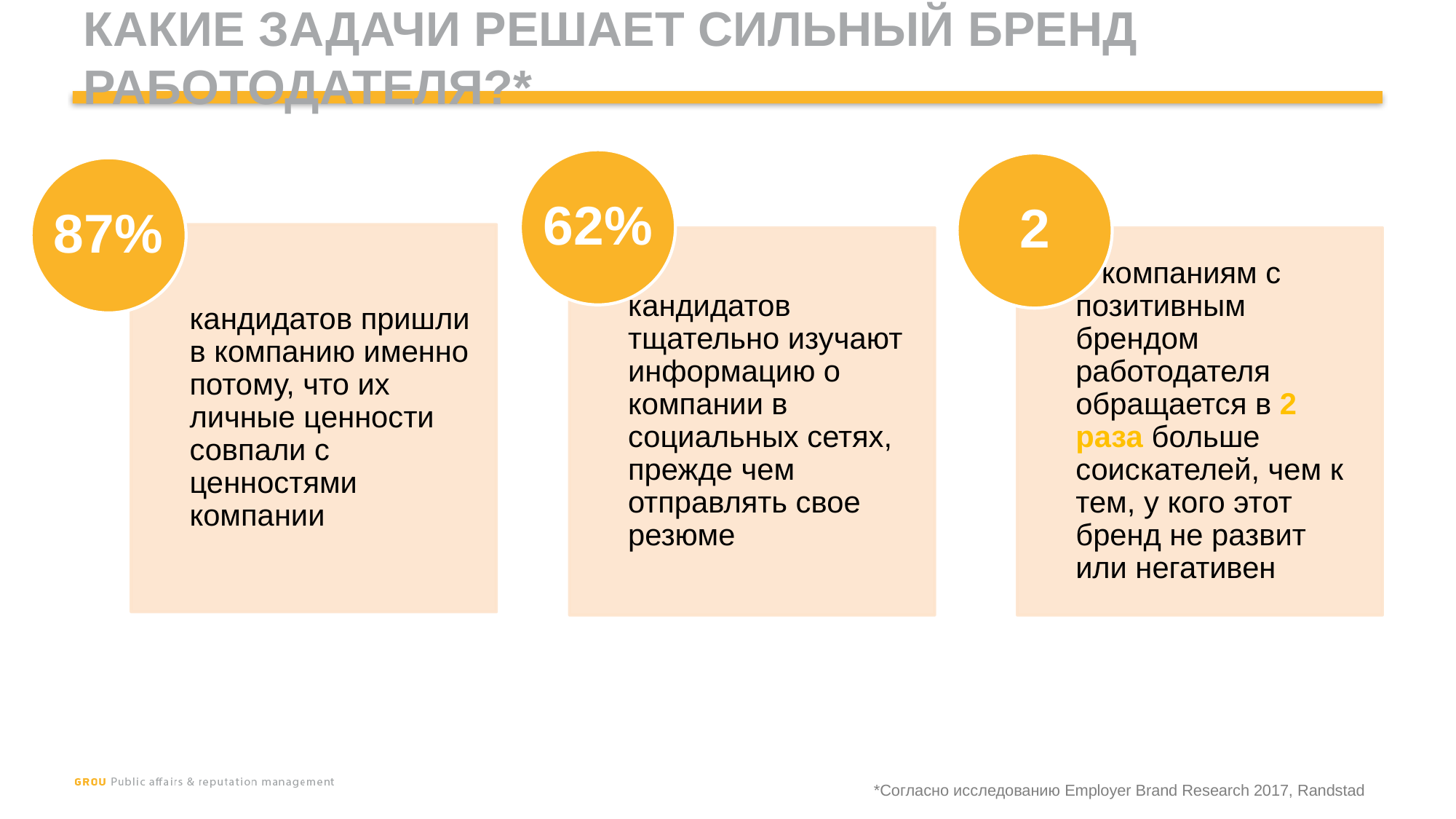

# КАКИЕ ЗАДАЧИ РЕШАЕТ СИЛЬНЫЙ БРЕНД РАБОТОДАТЕЛЯ?*
кандидатов пришли в компанию именно потому, что их личные ценности совпали с ценностями компании
87%
кандидатов тщательно изучают информацию о компании в социальных сетях, прежде чем отправлять свое резюме
62%
К компаниям с позитивным брендом работодателя обращается в 2 раза больше соискателей, чем к тем, у кого этот бренд не развит или негативен
2
*Согласно исследованию Employer Brand Research 2017, Randstad